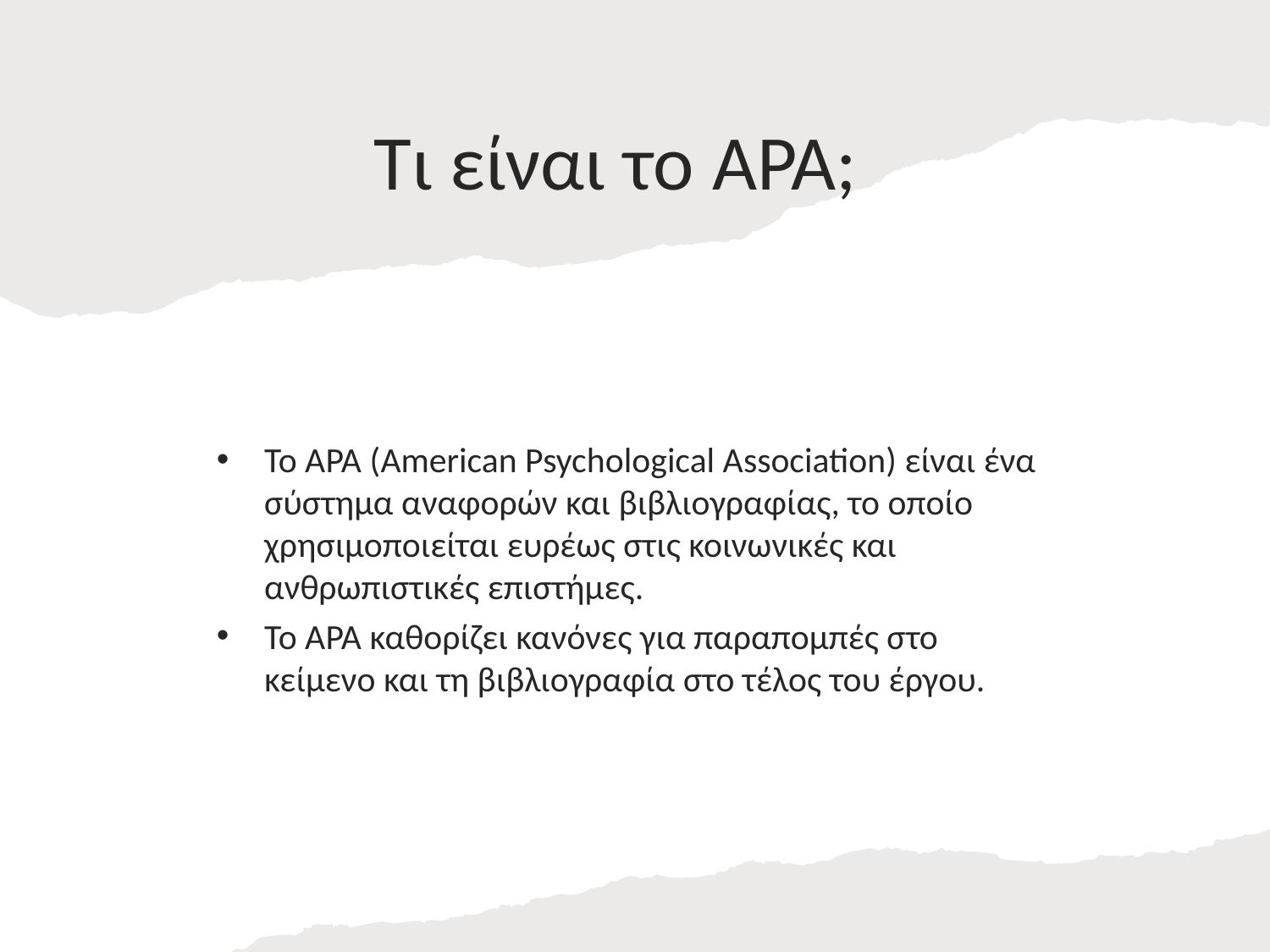

# Τι είναι το APA;
Το APA (American Psychological Association) είναι ένα σύστημα αναφορών και βιβλιογραφίας, το οποίο χρησιμοποιείται ευρέως στις κοινωνικές και ανθρωπιστικές επιστήμες.
Το APA καθορίζει κανόνες για παραπομπές στο κείμενο και τη βιβλιογραφία στο τέλος του έργου.